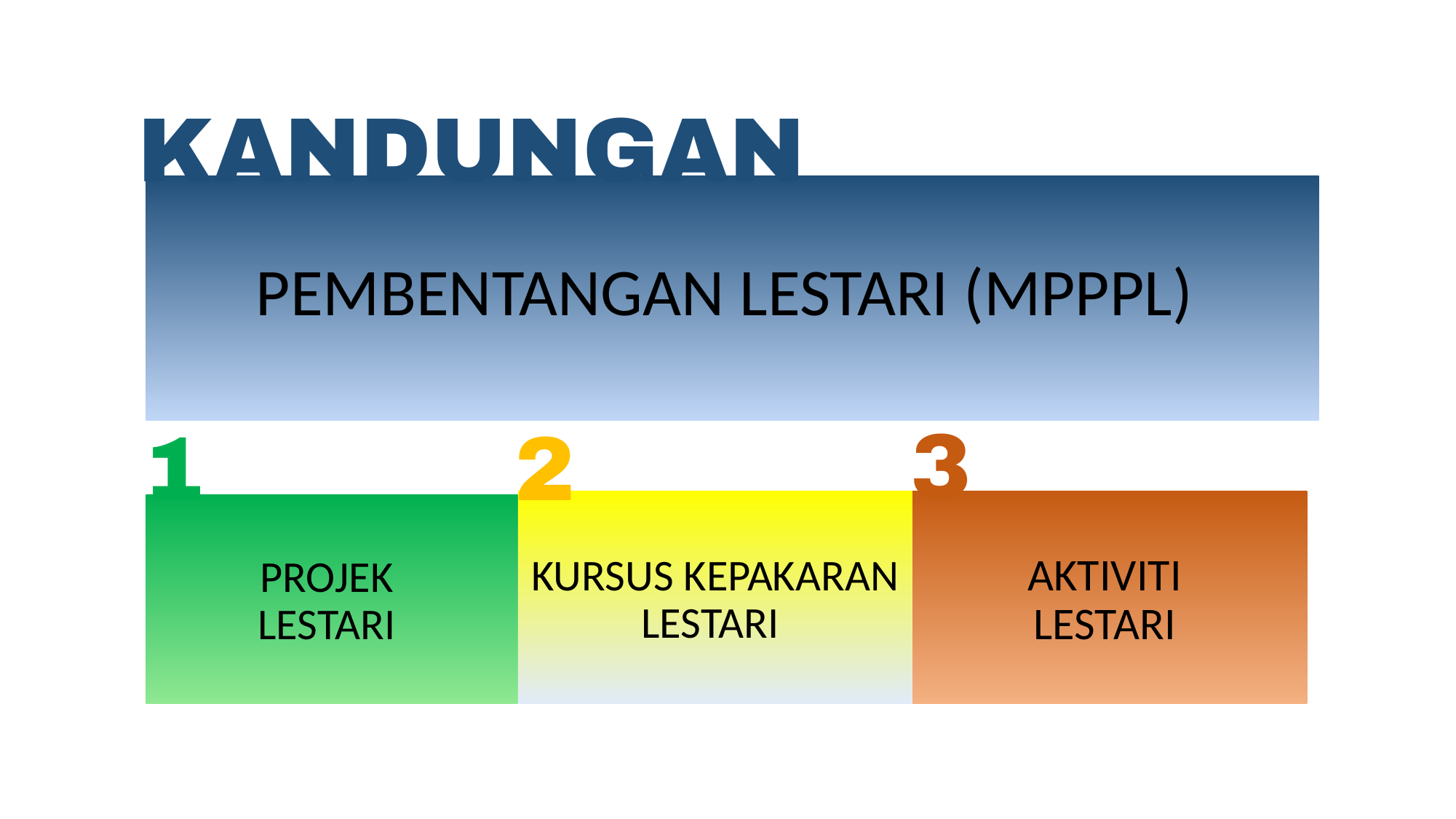

KANDUNGAN
# PEMBENTANGAN LESTARI (MPPPL)
3
2
1

KURSUS KEPAKARAN
LESTARI

AKTIVITI
LESTARI

PROJEK
LESTARI